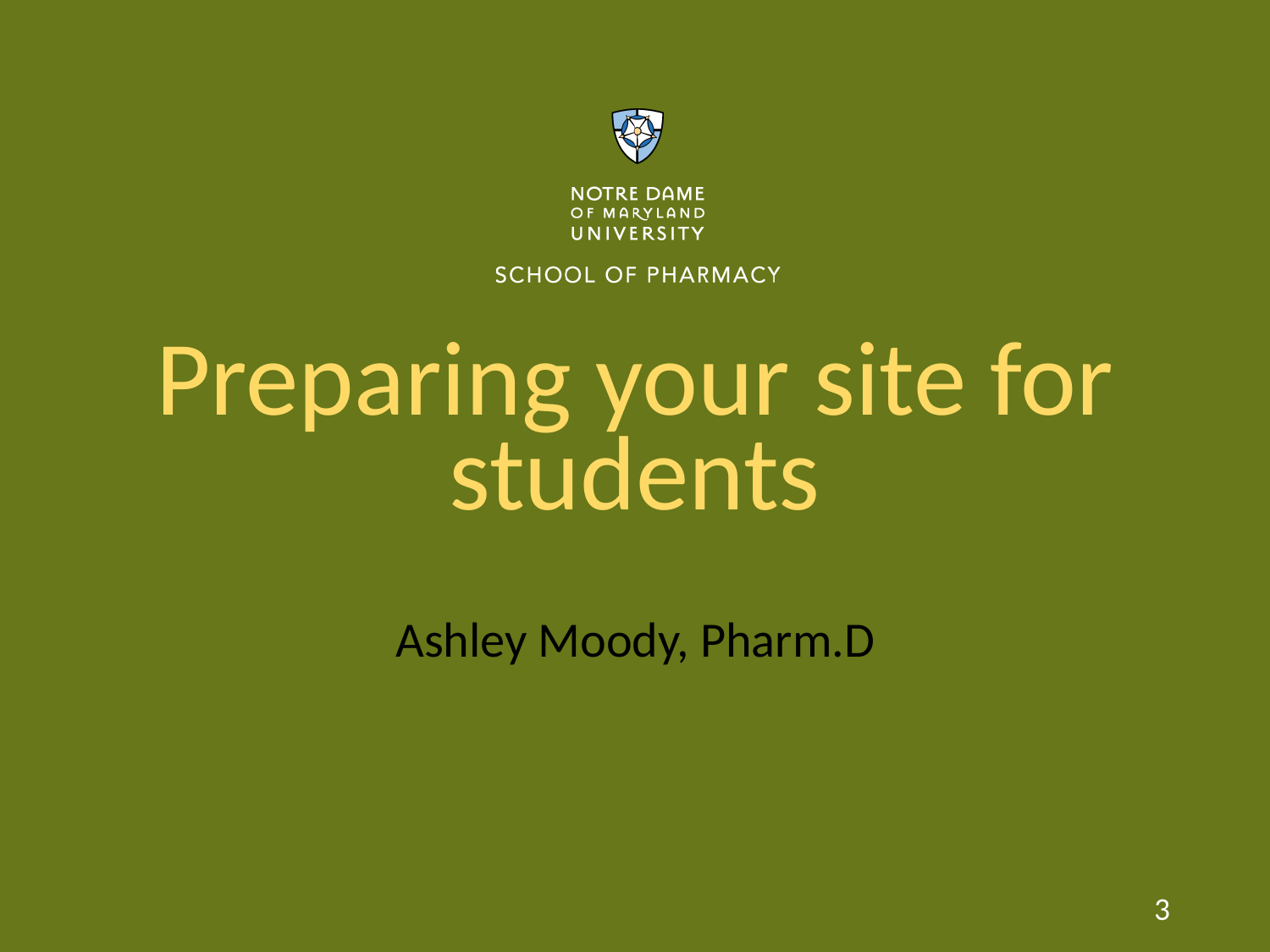

# Preparing your site for students
  Ashley Moody, Pharm.D
3